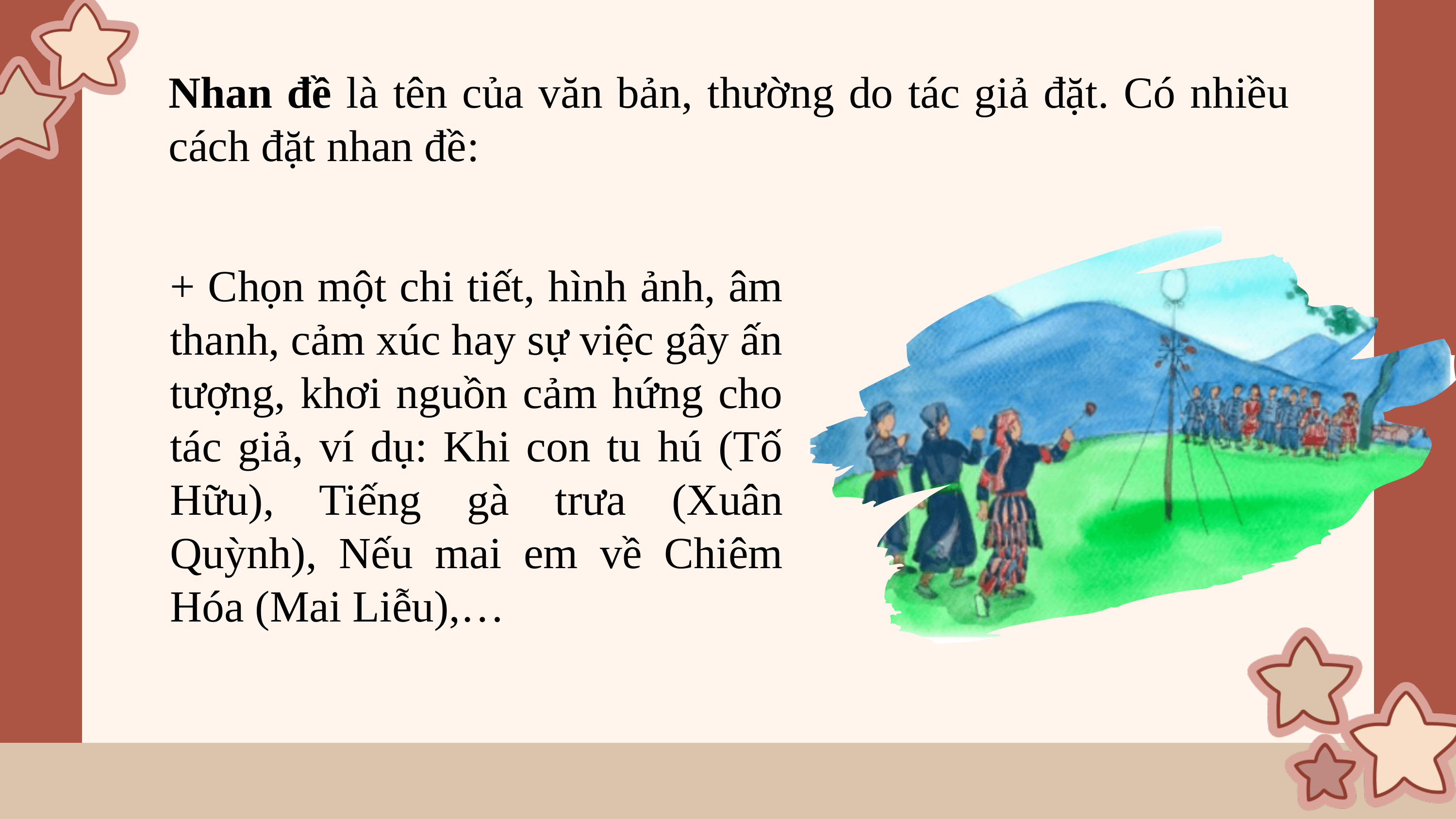

Nhan đề là tên của văn bản, thường do tác giả đặt. Có nhiều cách đặt nhan đề:

+ Chọn một chi tiết, hình ảnh, âm thanh, cảm xúc hay sự việc gây ấn tượng, khơi nguồn cảm hứng cho tác giả, ví dụ: Khi con tu hú (Tố Hữu), Tiếng gà trưa (Xuân Quỳnh), Nếu mai em về Chiêm Hóa (Mai Liễu),…